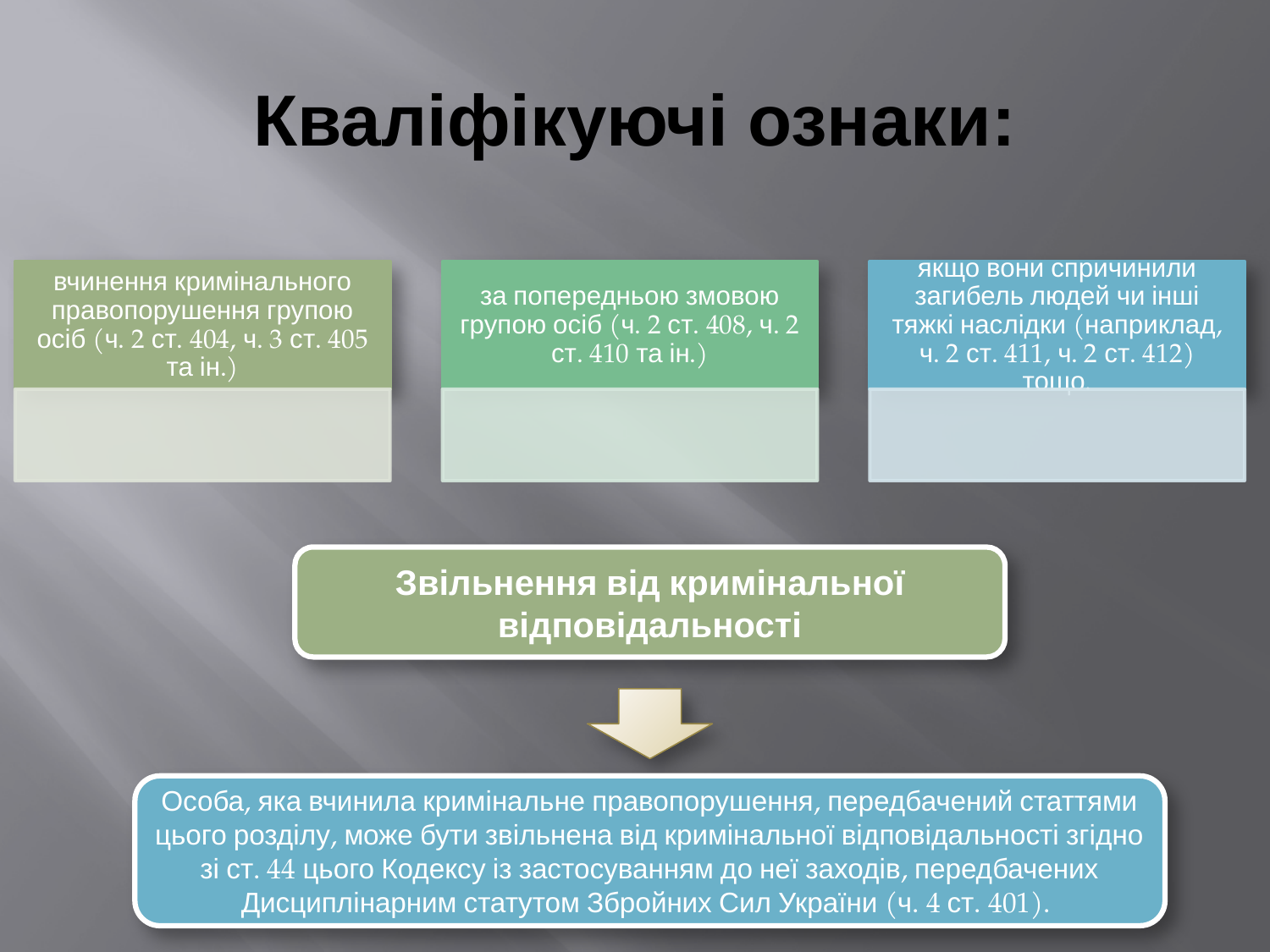

# Кваліфікуючі ознаки:
вчинення кримінального правопорушення групою осіб (ч. 2 ст. 404, ч. 3 ст. 405 та ін.)
за попередньою змовою групою осіб (ч. 2 ст. 408, ч. 2 ст. 410 та ін.)
якщо вони спричинили загибель людей чи інші тяжкі наслідки (наприклад, ч. 2 ст. 411, ч. 2 ст. 412) тощо.
Звільнення від кримінальної відповідальності

Особа, яка вчинила кримінальне правопорушення, передбачений статтями цього розділу, може бути звільнена від кримінальної відповідальності згідно зі ст. 44 цього Кодексу із застосуванням до неї заходів, передбачених Дисциплінарним статутом Збройних Сил України (ч. 4 ст. 401).